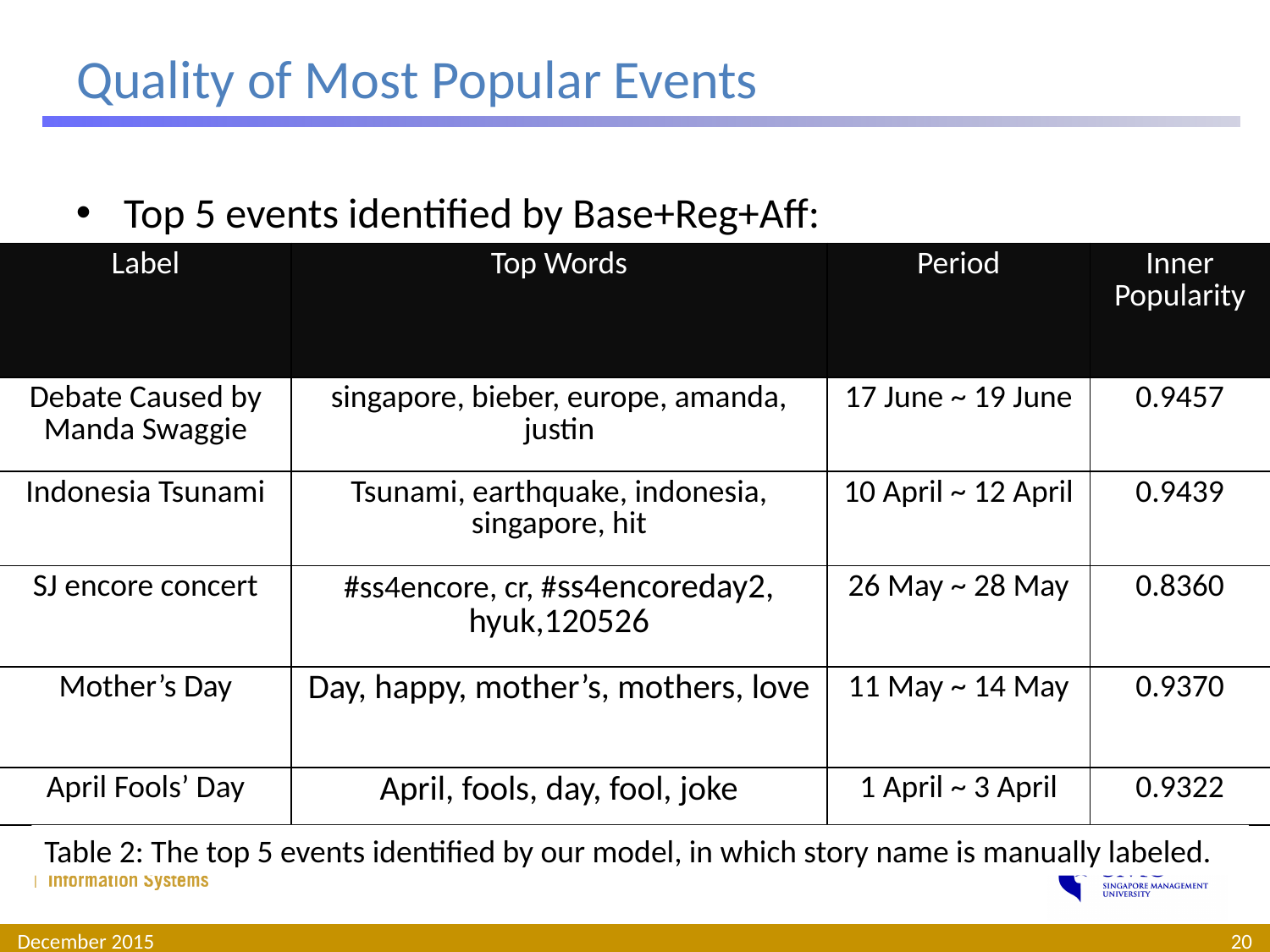

# Quality of Most Popular Events
Top 5 events identified by Base+Reg+Aff:
| Label | Top Words | Period | Inner Popularity |
| --- | --- | --- | --- |
| Debate Caused by Manda Swaggie | singapore, bieber, europe, amanda, justin | 17 June ~ 19 June | 0.9457 |
| Indonesia Tsunami | Tsunami, earthquake, indonesia, singapore, hit | 10 April ~ 12 April | 0.9439 |
| SJ encore concert | #ss4encore, cr, #ss4encoreday2, hyuk,120526 | 26 May ~ 28 May | 0.8360 |
| Mother’s Day | Day, happy, mother’s, mothers, love | 11 May ~ 14 May | 0.9370 |
| April Fools’ Day | April, fools, day, fool, joke | 1 April ~ 3 April | 0.9322 |
Table 2: The top 5 events identified by our model, in which story name is manually labeled.
December 2015
20